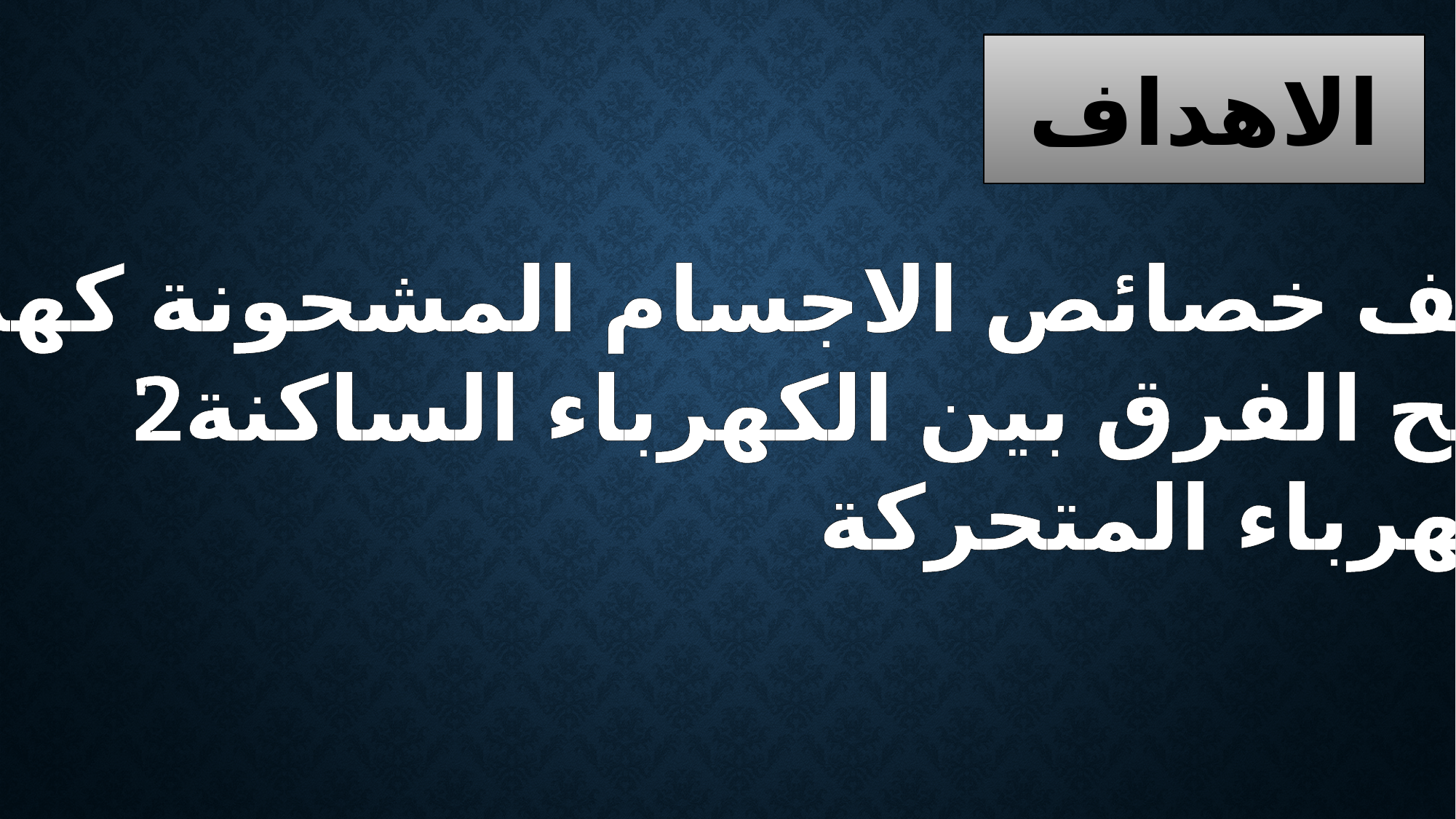

الاهداف
1ـ يصف خصائص الاجسام المشحونة كهربائيا .
2ـ يوضح الفرق بين الكهرباء الساكنة
 والكهرباء المتحركة .